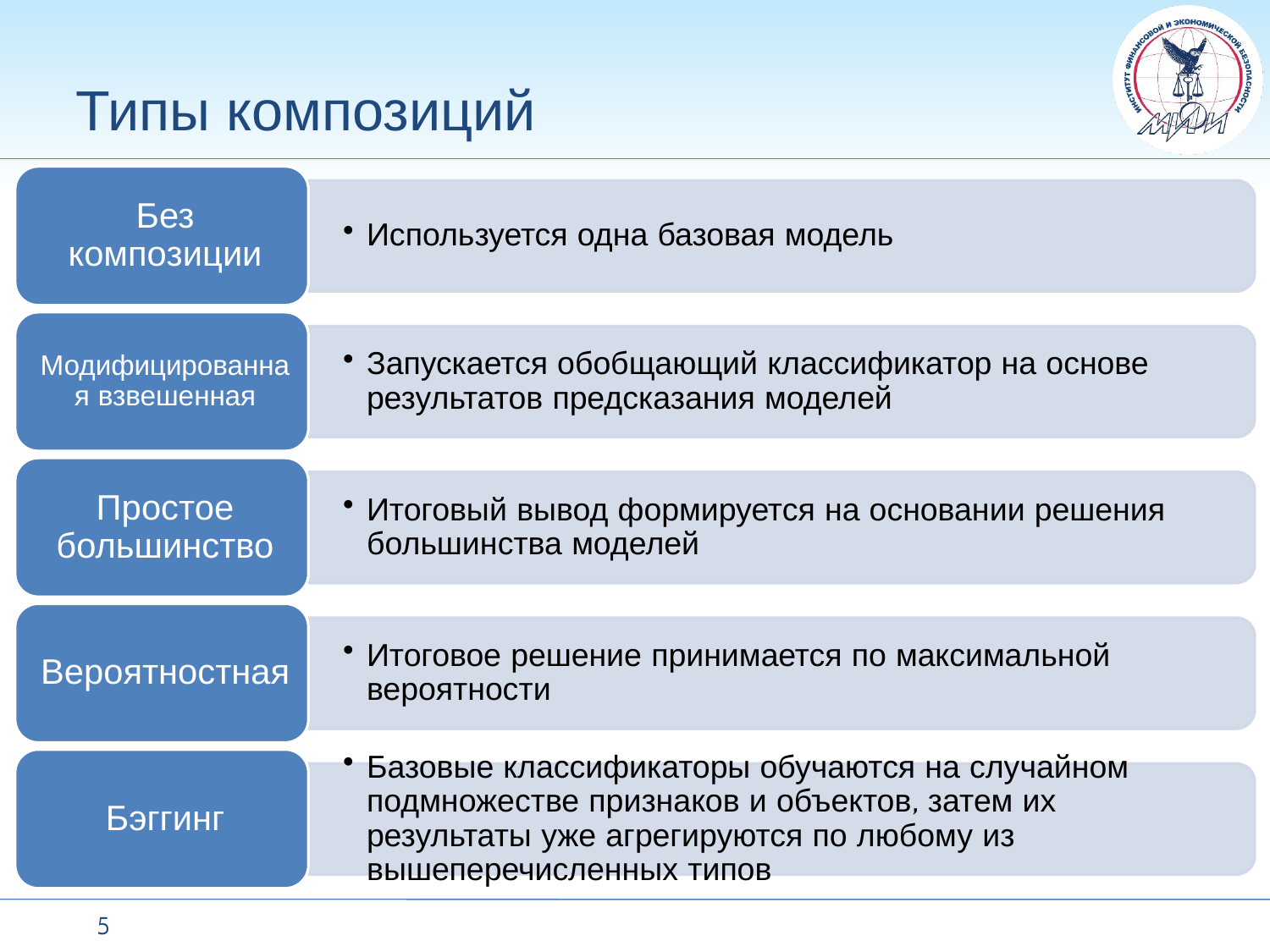

# Типы композиций
Используется одна базовая модель
Без композиции
Запускается обобщающий классификатор на основе результатов предсказания моделей
Модифицированная взвешенная
Итоговый вывод формируется на основании решения большинства моделей
Простое большинство
Итоговое решение принимается по максимальной вероятности
Вероятностная
Базовые классификаторы обучаются на случайном подмножестве признаков и объектов, затем их результаты уже агрегируются по любому из вышеперечисленных типов
Бэггинг
5